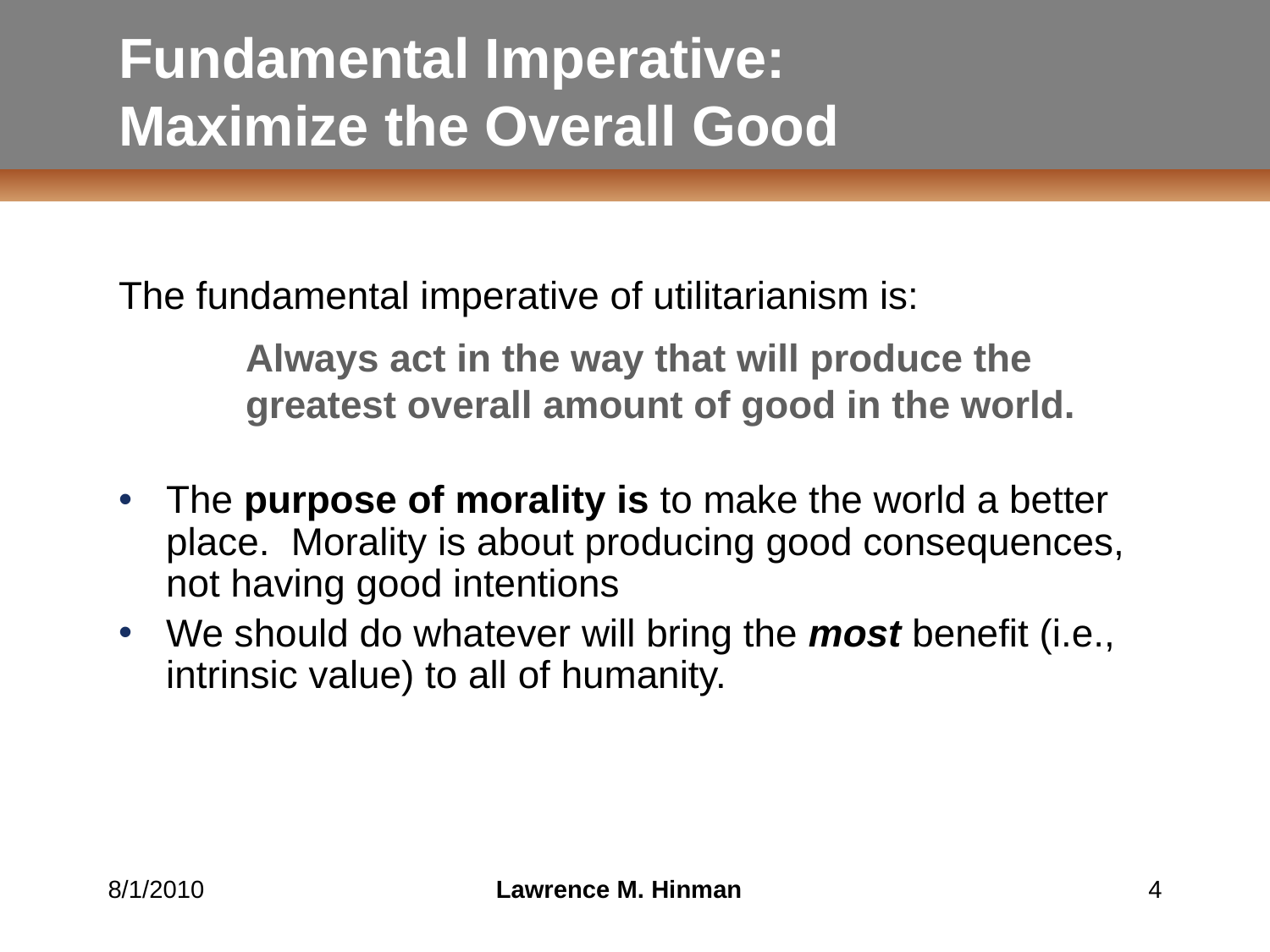

# Fundamental Imperative: Maximize the Overall Good
The fundamental imperative of utilitarianism is:
Always act in the way that will produce the greatest overall amount of good in the world.

The purpose of morality is to make the world a better place.  Morality is about producing good consequences, not having good intentions
We should do whatever will bring the most benefit (i.e., intrinsic value) to all of humanity.

8/1/2010
Lawrence M. Hinman
4